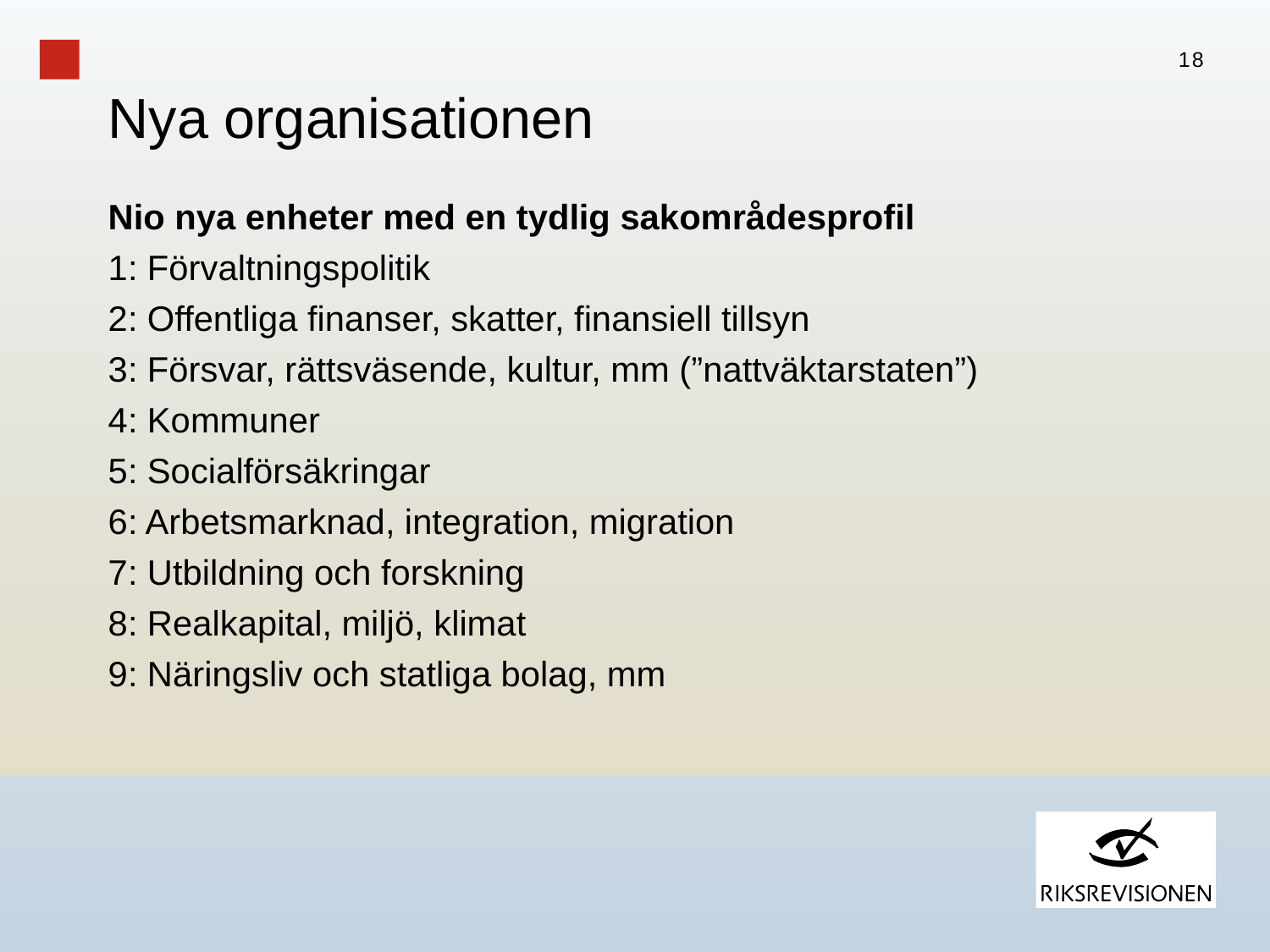

18
# Nya organisationen
Nio nya enheter med en tydlig sakområdesprofil
1: Förvaltningspolitik
2: Offentliga finanser, skatter, finansiell tillsyn
3: Försvar, rättsväsende, kultur, mm (”nattväktarstaten”)
4: Kommuner
5: Socialförsäkringar
6: Arbetsmarknad, integration, migration
7: Utbildning och forskning
8: Realkapital, miljö, klimat
9: Näringsliv och statliga bolag, mm